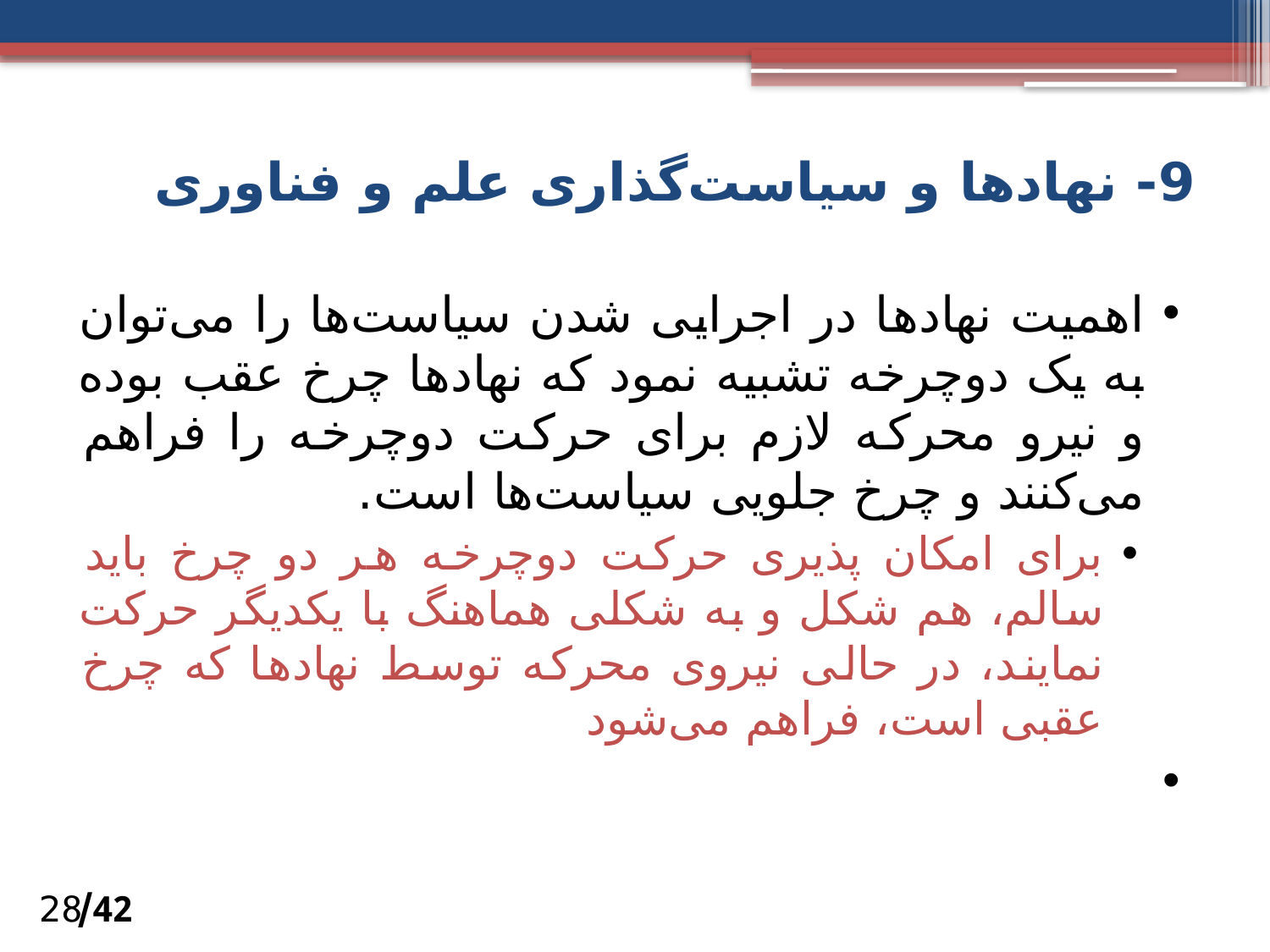

# 9- نهادها و سیاست‌گذاری علم و فناوری
اهمیت نهادها در اجرایی شدن سیاست‌ها را می‌توان به یک دوچرخه تشبیه نمود که نهادها چرخ عقب بوده و نیرو محرکه لازم برای حرکت دوچرخه را فراهم می‌کنند و چرخ جلویی سیاست‌ها است.
برای امکان پذیری حرکت دوچرخه هر دو چرخ باید سالم، هم شکل و به شکلی هماهنگ با یکدیگر حرکت نمایند، در حالی نیروی محرکه توسط نهادها که چرخ عقبی است، فراهم می‌شود

42/
28